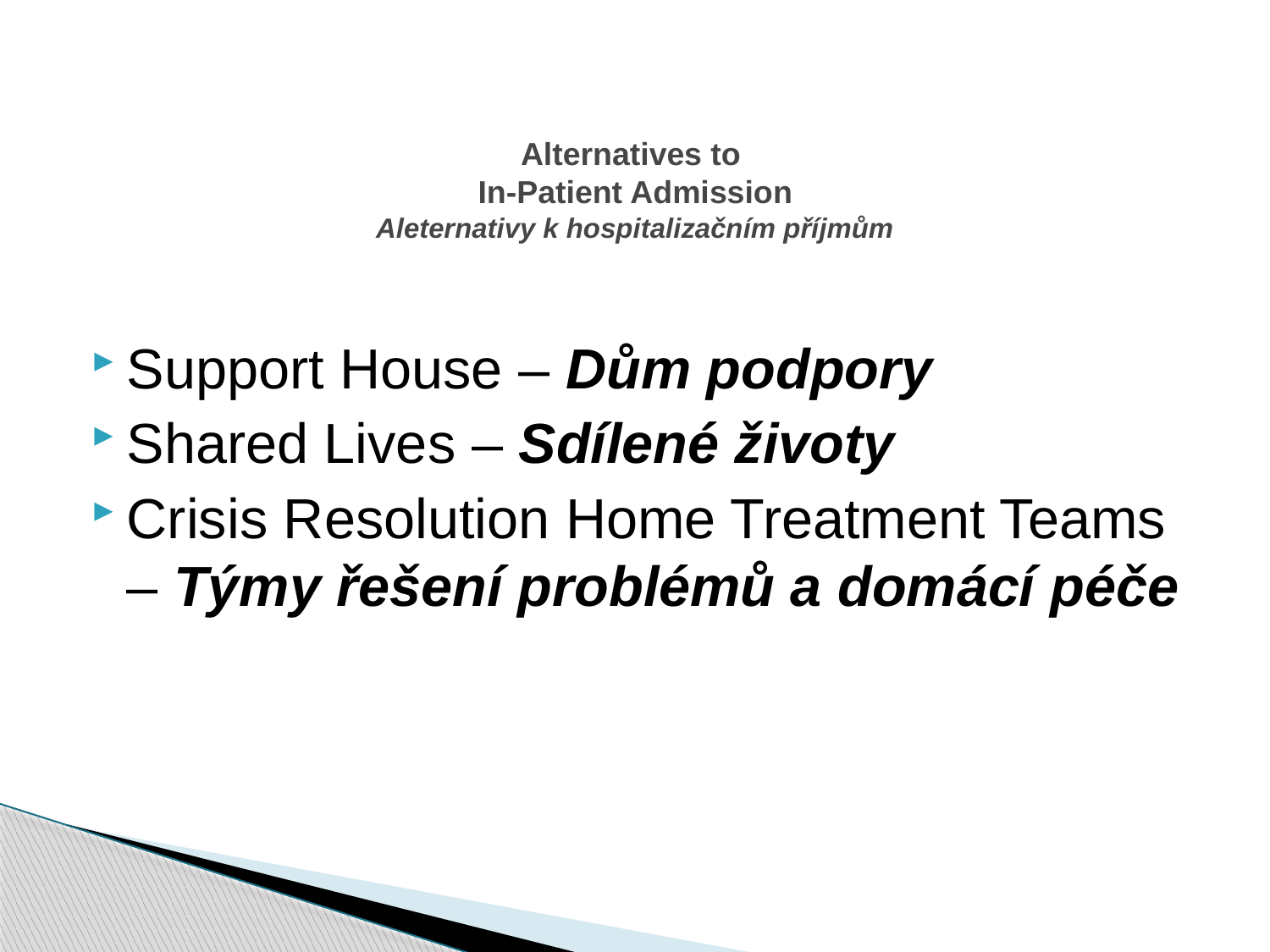

# Alternatives to In-Patient Admission Aleternativy k hospitalizačním příjmům
Support House – Dům podpory
Shared Lives – Sdílené životy
Crisis Resolution Home Treatment Teams – Týmy řešení problémů a domácí péče